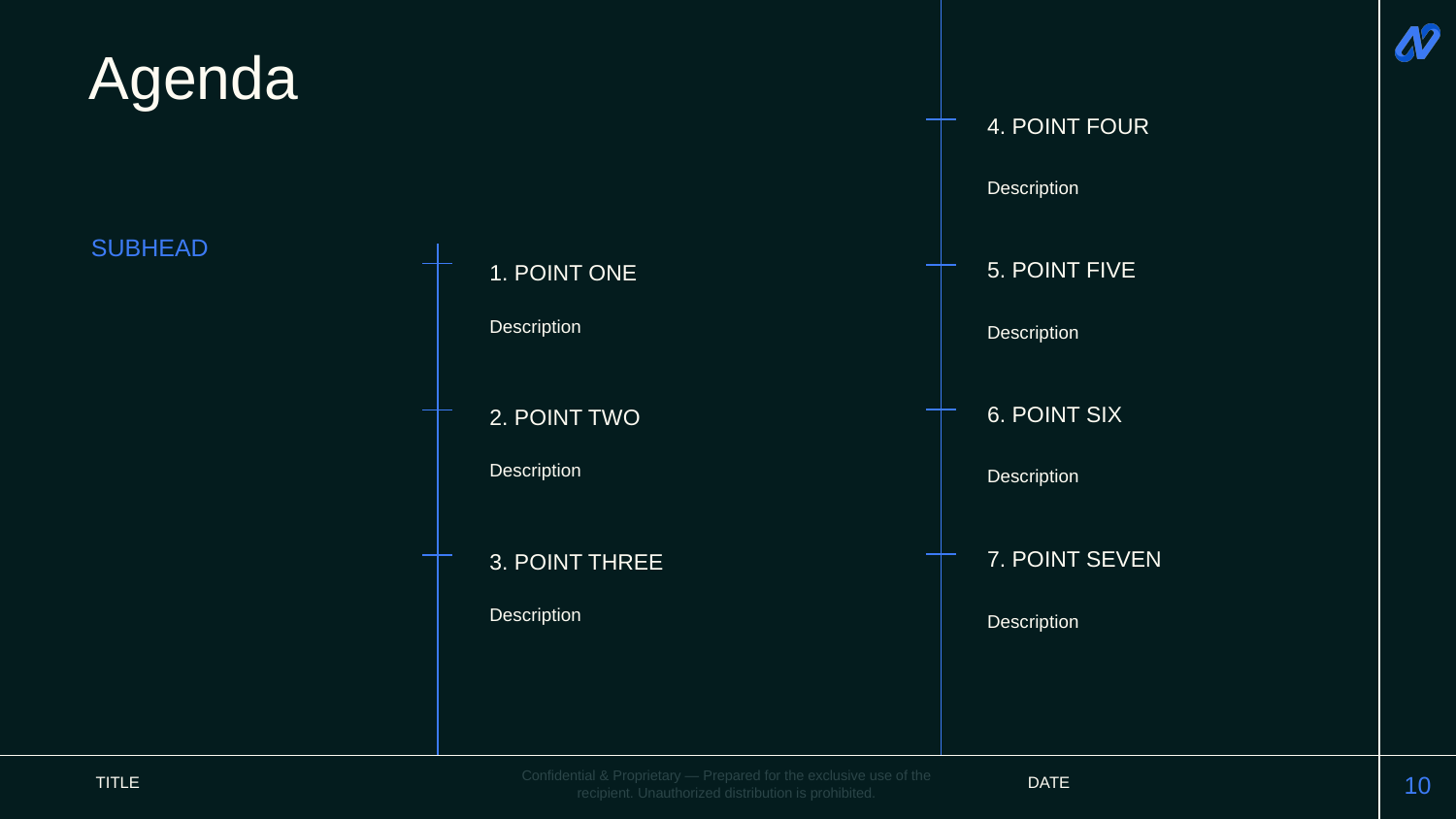

# Agenda
4. POINT FOUR
Description
SUBHEAD
5. POINT FIVE
1. POINT ONE
Description
Description
6. POINT SIX
2. POINT TWO
Description
Description
7. POINT SEVEN
3. POINT THREE
Description
Description
10
TITLE
DATE